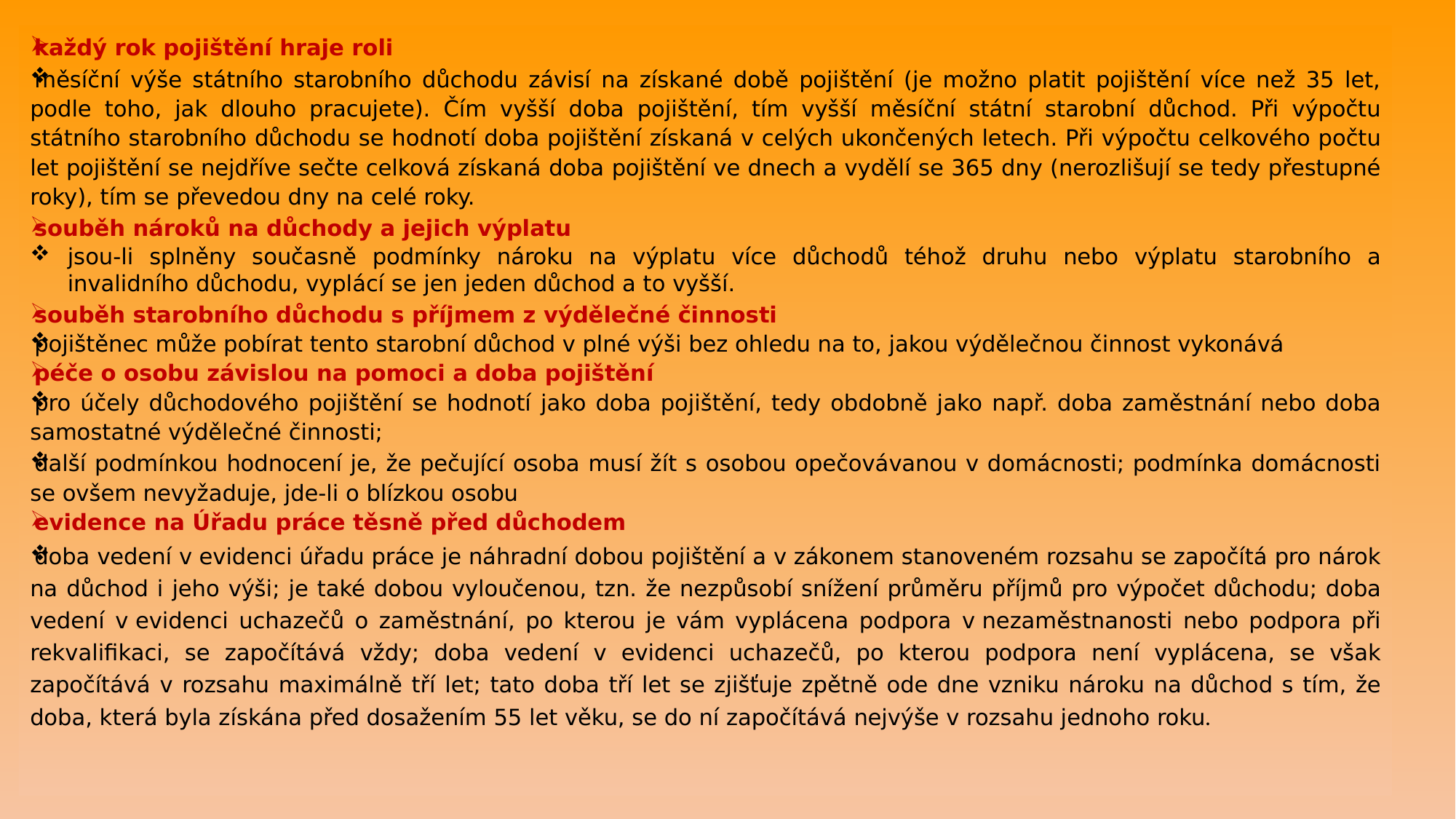

každý rok pojištění hraje roli
měsíční výše státního starobního důchodu závisí na získané době pojištění (je možno platit pojištění více než 35 let, podle toho, jak dlouho pracujete). Čím vyšší doba pojištění, tím vyšší měsíční státní starobní důchod. Při výpočtu státního starobního důchodu se hodnotí doba pojištění získaná v celých ukončených letech. Při výpočtu celkového počtu let pojištění se nejdříve sečte celková získaná doba pojištění ve dnech a vydělí se 365 dny (nerozlišují se tedy přestupné roky), tím se převedou dny na celé roky.
souběh nároků na důchody a jejich výplatu
jsou-li splněny současně podmínky nároku na výplatu více důchodů téhož druhu nebo výplatu starobního a invalidního důchodu, vyplácí se jen jeden důchod a to vyšší.
souběh starobního důchodu s příjmem z výdělečné činnosti
pojištěnec může pobírat tento starobní důchod v plné výši bez ohledu na to, jakou výdělečnou činnost vykonává
péče o osobu závislou na pomoci a doba pojištění
pro účely důchodového pojištění se hodnotí jako doba pojištění, tedy obdobně jako např. doba zaměstnání nebo doba samostatné výdělečné činnosti;
další podmínkou hodnocení je, že pečující osoba musí žít s osobou opečovávanou v domácnosti; podmínka domácnosti se ovšem nevyžaduje, jde-li o blízkou osobu
evidence na Úřadu práce těsně před důchodem
doba vedení v evidenci úřadu práce je náhradní dobou pojištění a v zákonem stanoveném rozsahu se započítá pro nárok na důchod i jeho výši; je také dobou vyloučenou, tzn. že nezpůsobí snížení průměru příjmů pro výpočet důchodu; doba vedení v evidenci uchazečů o zaměstnání, po kterou je vám vyplácena podpora v nezaměstnanosti nebo podpora při rekvalifikaci, se započítává vždy; doba vedení v evidenci uchazečů, po kterou podpora není vyplácena, se však započítává v rozsahu maximálně tří let; tato doba tří let se zjišťuje zpětně ode dne vzniku nároku na důchod s tím, že doba, která byla získána před dosažením 55 let věku, se do ní započítává nejvýše v rozsahu jednoho roku.